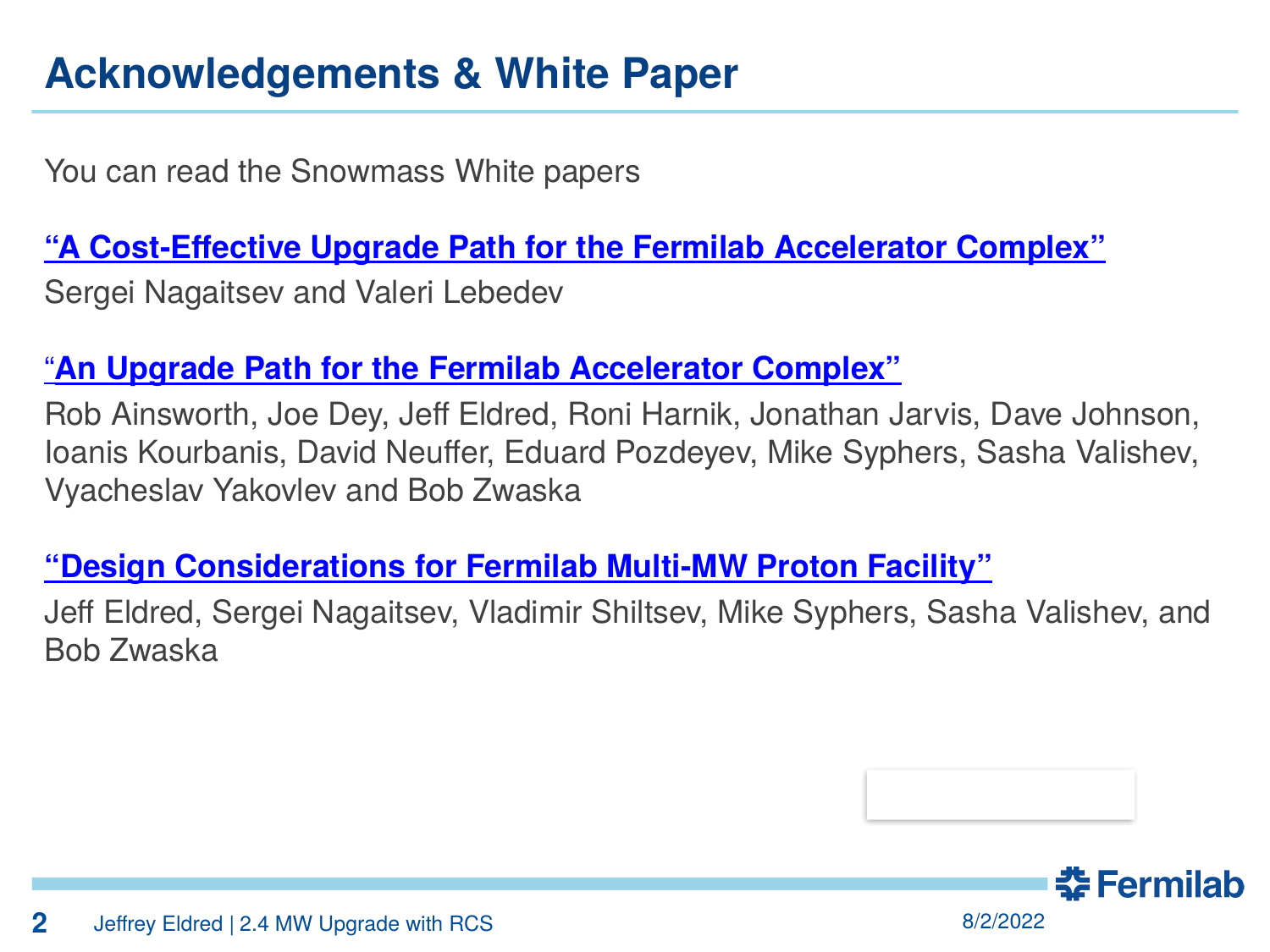

2
Acknowledgements & White Paper
You can read the Snowmass White papers

“A Cost-Effective Upgrade Path for the Fermilab Accelerator Complex”
Sergei Nagaitsev and Valeri Lebedev

“An Upgrade Path for the Fermilab Accelerator Complex”
Rob Ainsworth, Joe Dey, Jeff Eldred, Roni Harnik, Jonathan Jarvis, Dave Johnson, Ioanis Kourbanis, David Neuffer, Eduard Pozdeyev, Mike Syphers, Sasha Valishev, Vyacheslav Yakovlev and Bob Zwaska

“Design Considerations for Fermilab Multi-MW Proton Facility”
Jeff Eldred, Sergei Nagaitsev, Vladimir Shiltsev, Mike Syphers, Sasha Valishev, and
Bob Zwaska

2
8/2/2022
Jeffrey Eldred | 2.4 MW Upgrade with RCS